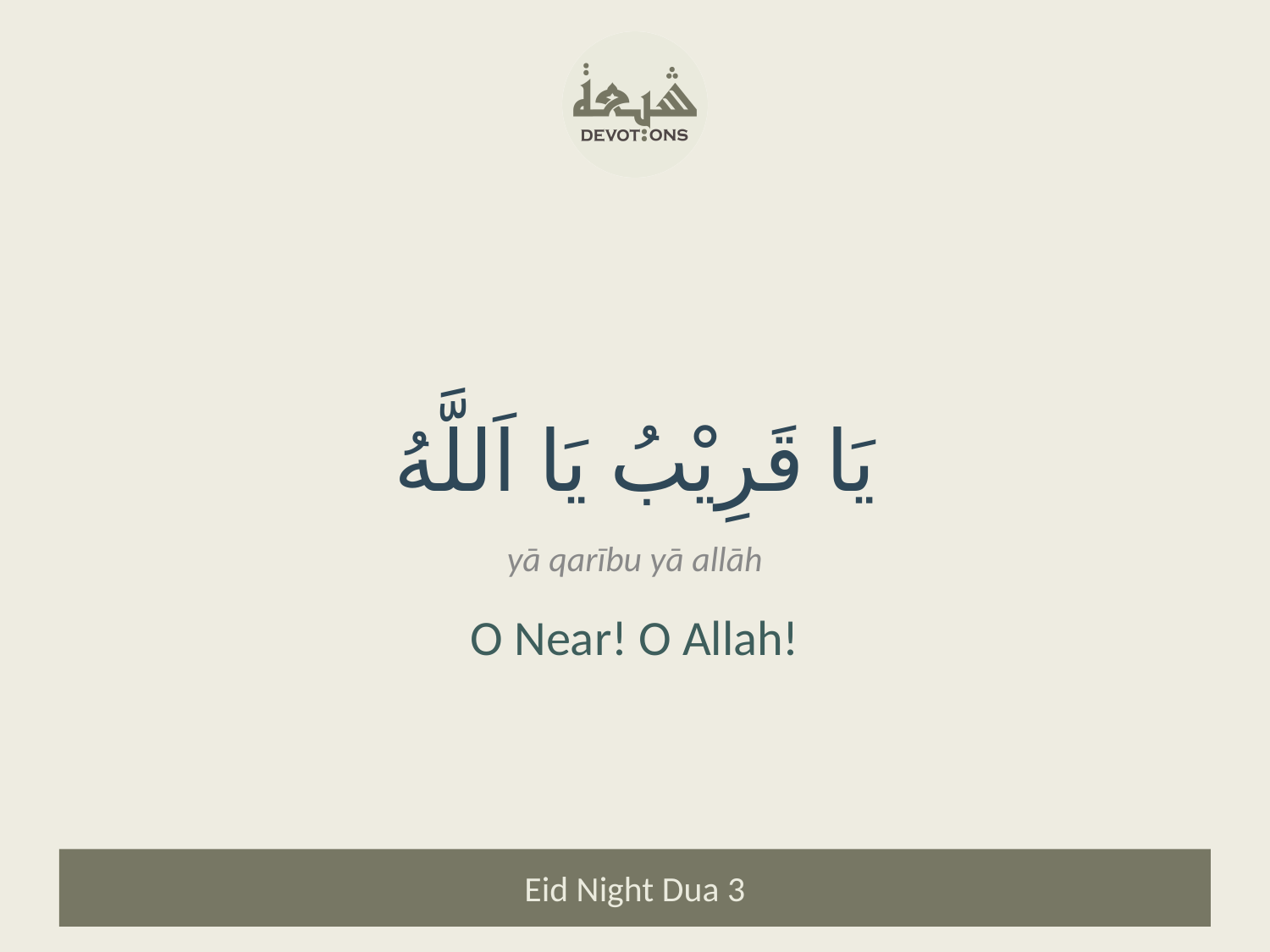

يَا قَرِيْبُ يَا اَللَّهُ
yā qarību yā allāh
O Near! O Allah!
Eid Night Dua 3